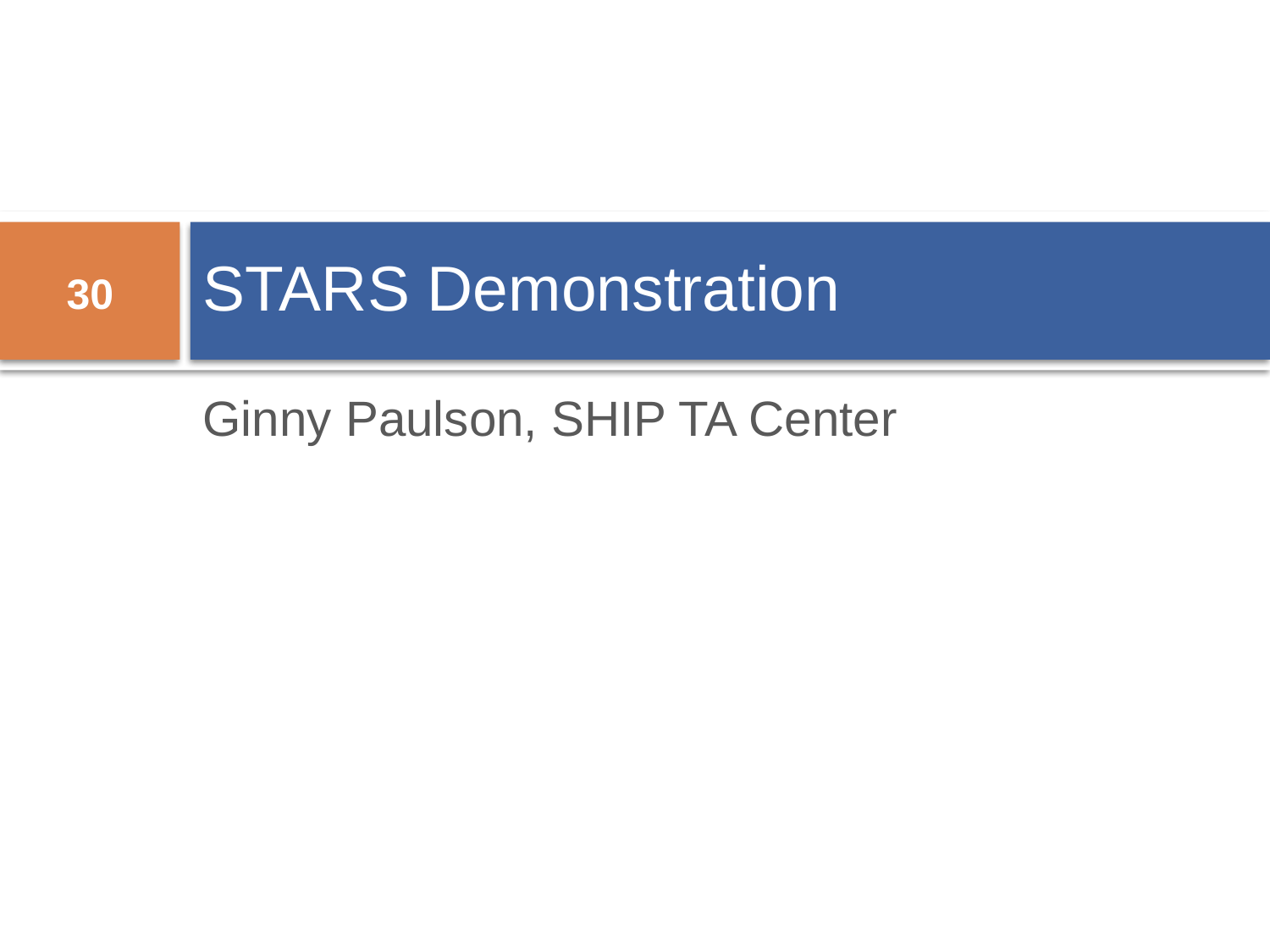

# STARS Demonstration
30
Ginny Paulson, SHIP TA Center